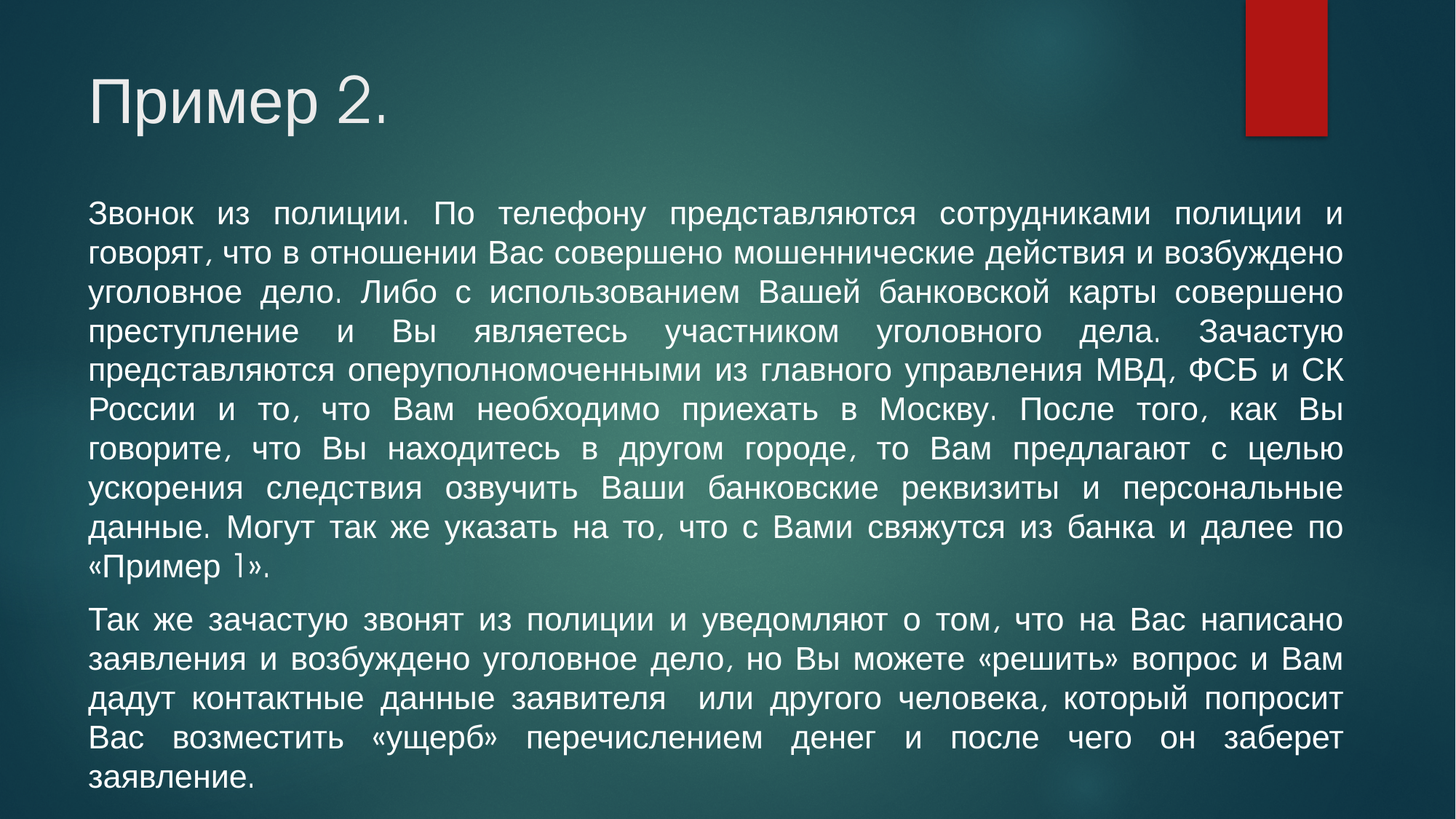

# Пример 2.
Звонок из полиции. По телефону представляются сотрудниками полиции и говорят, что в отношении Вас совершено мошеннические действия и возбуждено уголовное дело. Либо с использованием Вашей банковской карты совершено преступление и Вы являетесь участником уголовного дела. Зачастую представляются оперуполномоченными из главного управления МВД, ФСБ и СК России и то, что Вам необходимо приехать в Москву. После того, как Вы говорите, что Вы находитесь в другом городе, то Вам предлагают с целью ускорения следствия озвучить Ваши банковские реквизиты и персональные данные. Могут так же указать на то, что с Вами свяжутся из банка и далее по «Пример 1».
Так же зачастую звонят из полиции и уведомляют о том, что на Вас написано заявления и возбуждено уголовное дело, но Вы можете «решить» вопрос и Вам дадут контактные данные заявителя  или другого человека, который попросит Вас возместить «ущерб» перечислением денег и после чего он заберет заявление.